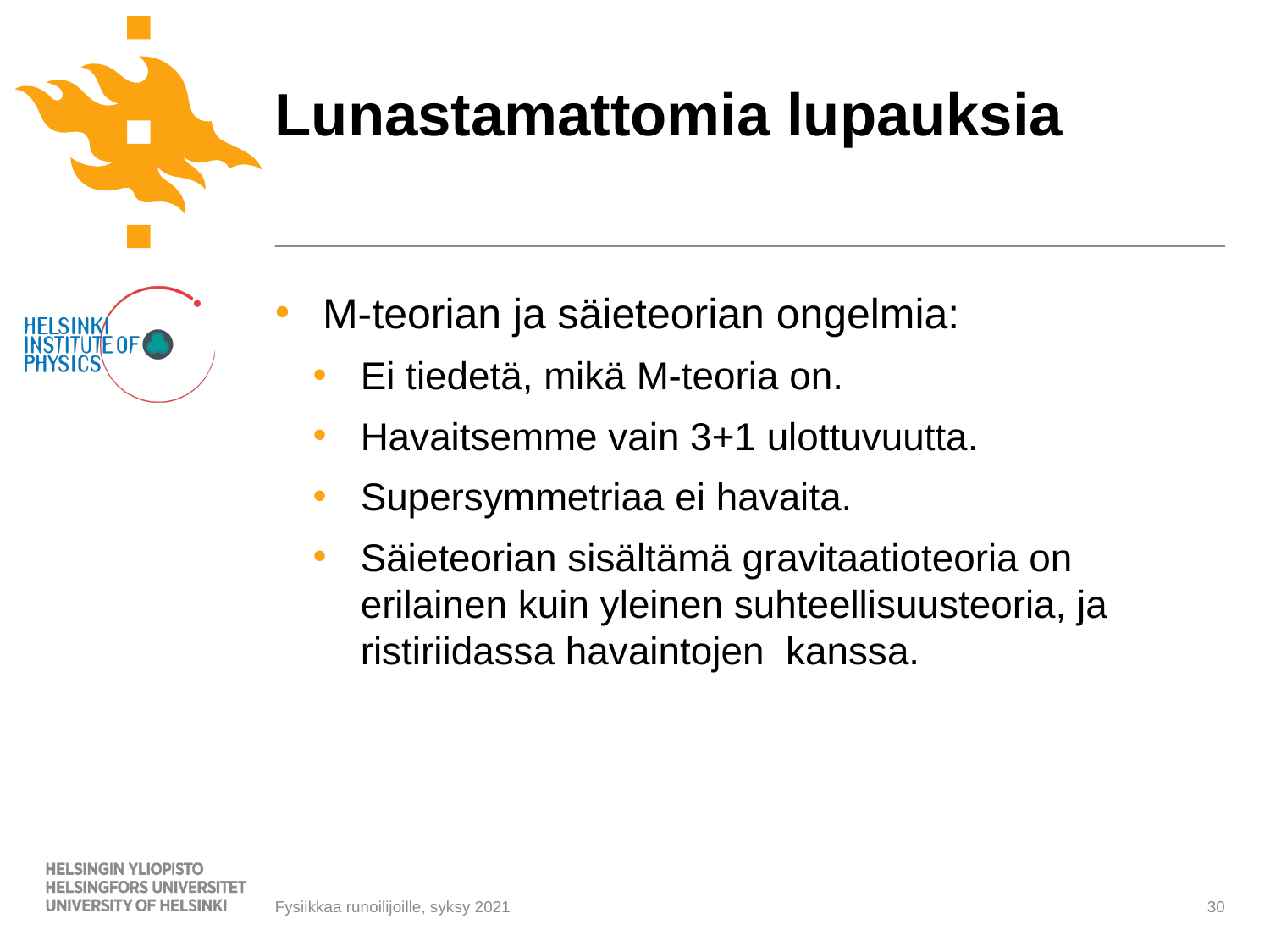

# Lunastamattomia lupauksia
M-teorian ja säieteorian ongelmia:
Ei tiedetä, mikä M-teoria on.
Havaitsemme vain 3+1 ulottuvuutta.
Supersymmetriaa ei havaita.
Säieteorian sisältämä gravitaatioteoria on erilainen kuin yleinen suhteellisuusteoria, ja ristiriidassa havaintojen  kanssa.
30
Fysiikkaa runoilijoille, syksy 2021